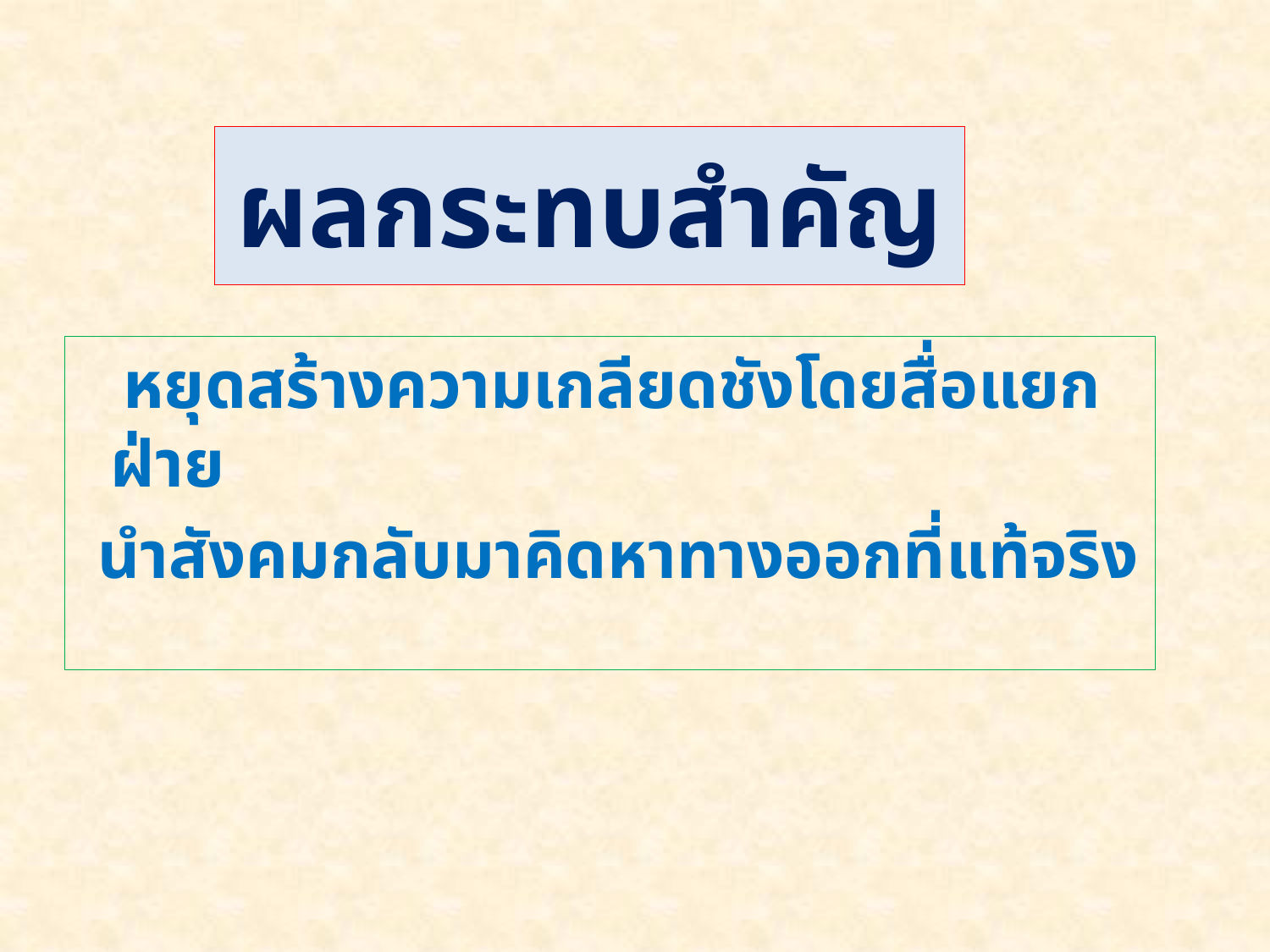

# ผลกระทบสำคัญ
   หยุดสร้างความเกลียดชังโดยสื่อแยกฝ่าย
 นำสังคมกลับมาคิดหาทางออกที่แท้จริง